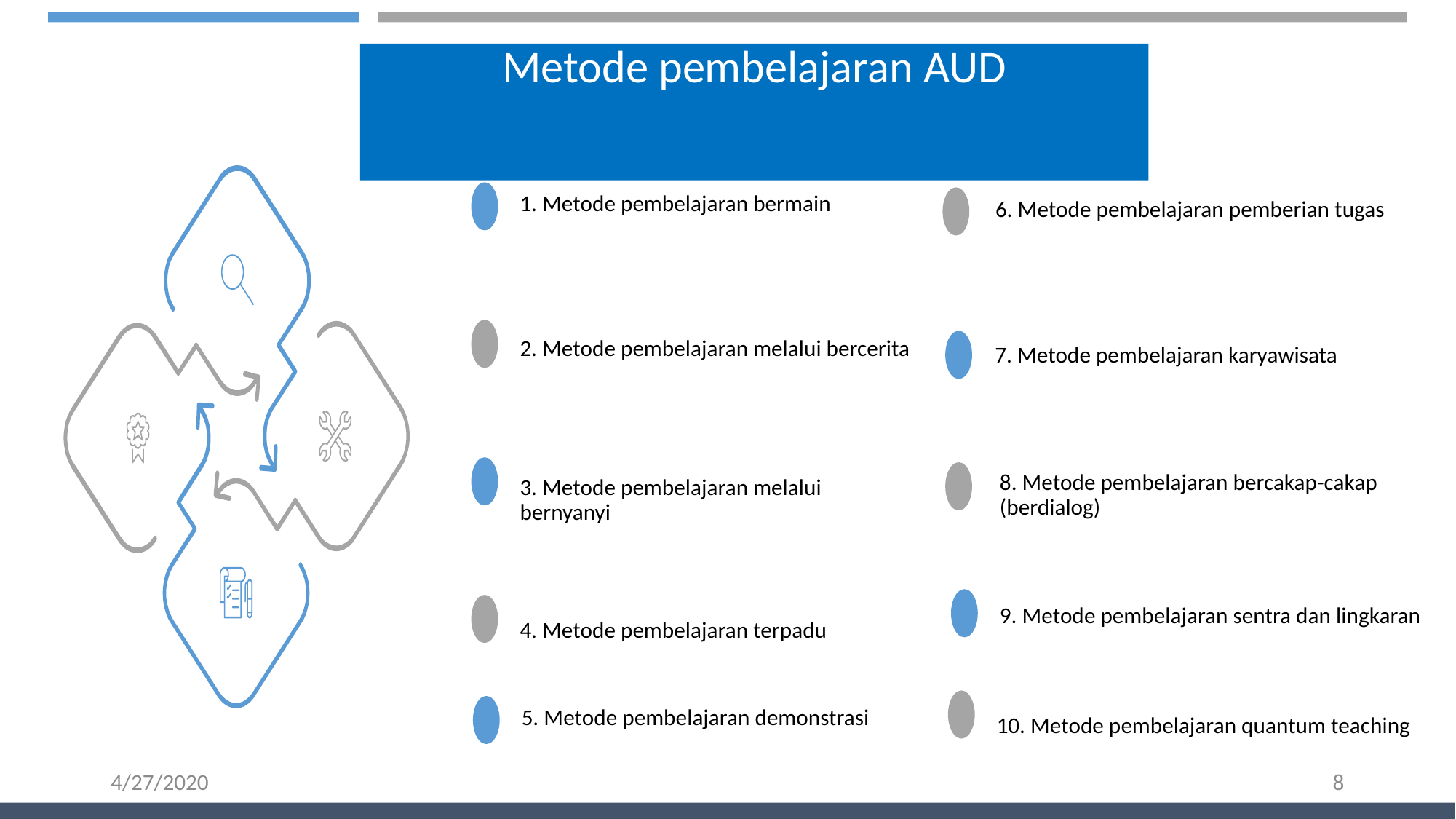

Metode pembelajaran AUD

1. Metode pembelajaran bermain

2. Metode pembelajaran melalui bercerita

3. Metode pembelajaran melalui bernyanyi

4. Metode pembelajaran terpadu

6. Metode pembelajaran pemberian tugas

7. Metode pembelajaran karyawisata

8. Metode pembelajaran bercakap-cakap (berdialog)

5. Metode pembelajaran demonstrasi

9. Metode pembelajaran sentra dan lingkaran

10. Metode pembelajaran quantum teaching
4/27/2020
8